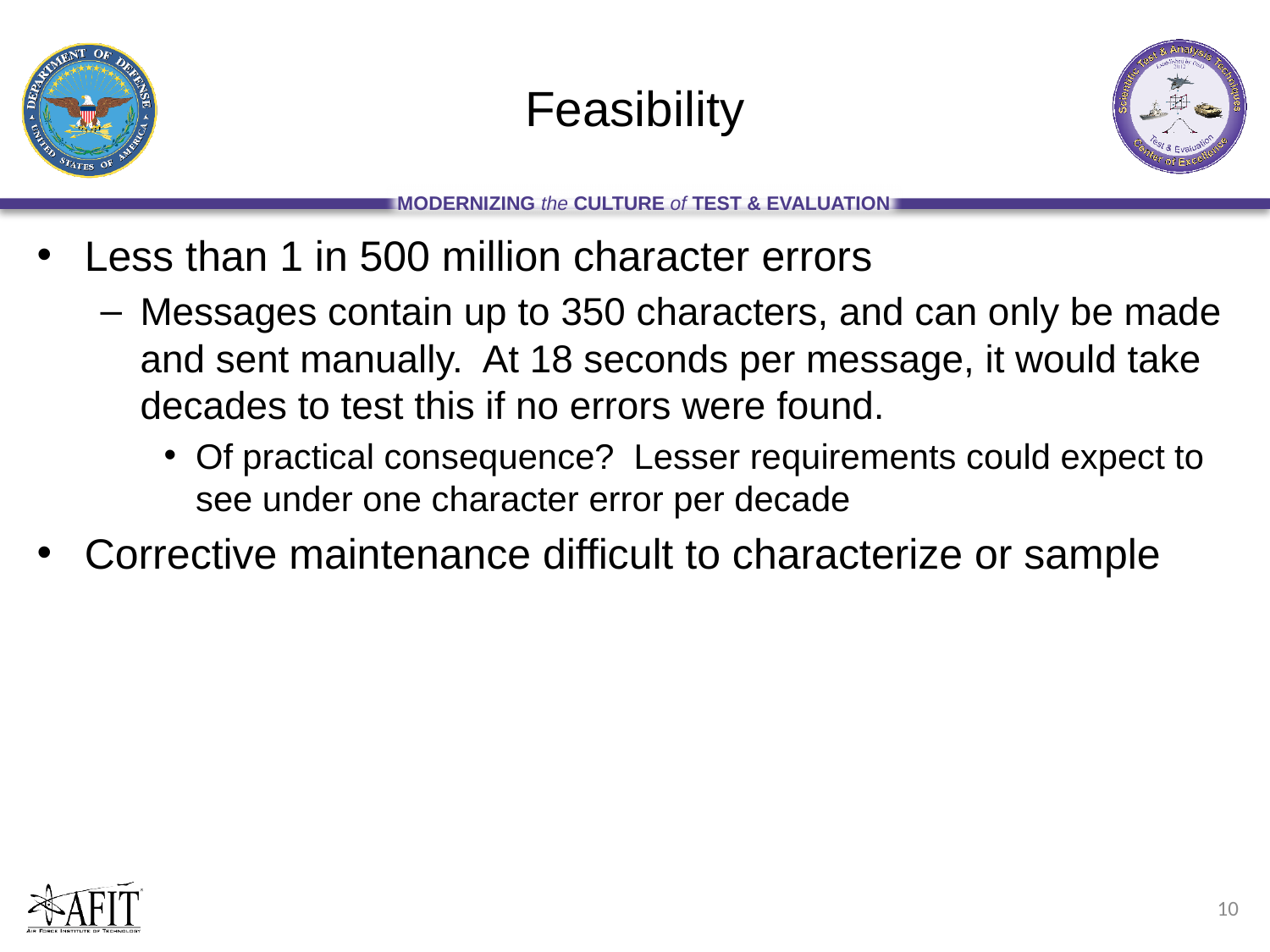

# Feasibility
Less than 1 in 500 million character errors
Messages contain up to 350 characters, and can only be made and sent manually.  At 18 seconds per message, it would take decades to test this if no errors were found.
Of practical consequence?  Lesser requirements could expect to see under one character error per decade
Corrective maintenance difficult to characterize or sample

10